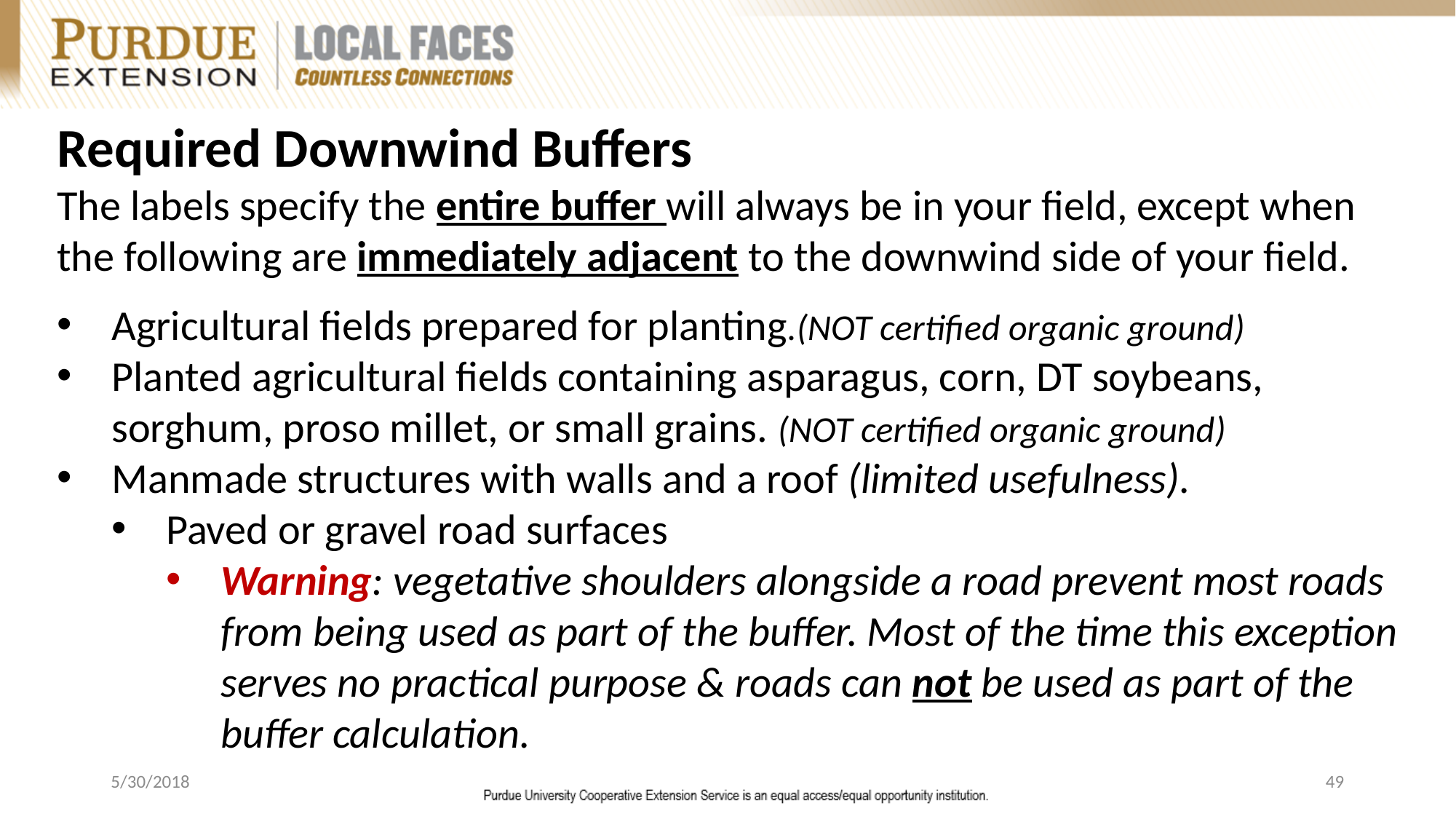

Required Downwind Buffers
The labels specify the entire buffer will always be in your field, except when the following are immediately adjacent to the downwind side of your field.
Agricultural fields prepared for planting.(NOT certified organic ground)
Planted agricultural fields containing asparagus, corn, DT soybeans, 	sorghum, proso millet, or small grains. (NOT certified organic ground)
Manmade structures with walls and a roof (limited usefulness).
Paved or gravel road surfaces
Warning: vegetative shoulders alongside a road prevent most roads from being used as part of the buffer. Most of the time this exception serves no practical purpose & roads can not be used as part of the buffer calculation.
5/30/2018
49